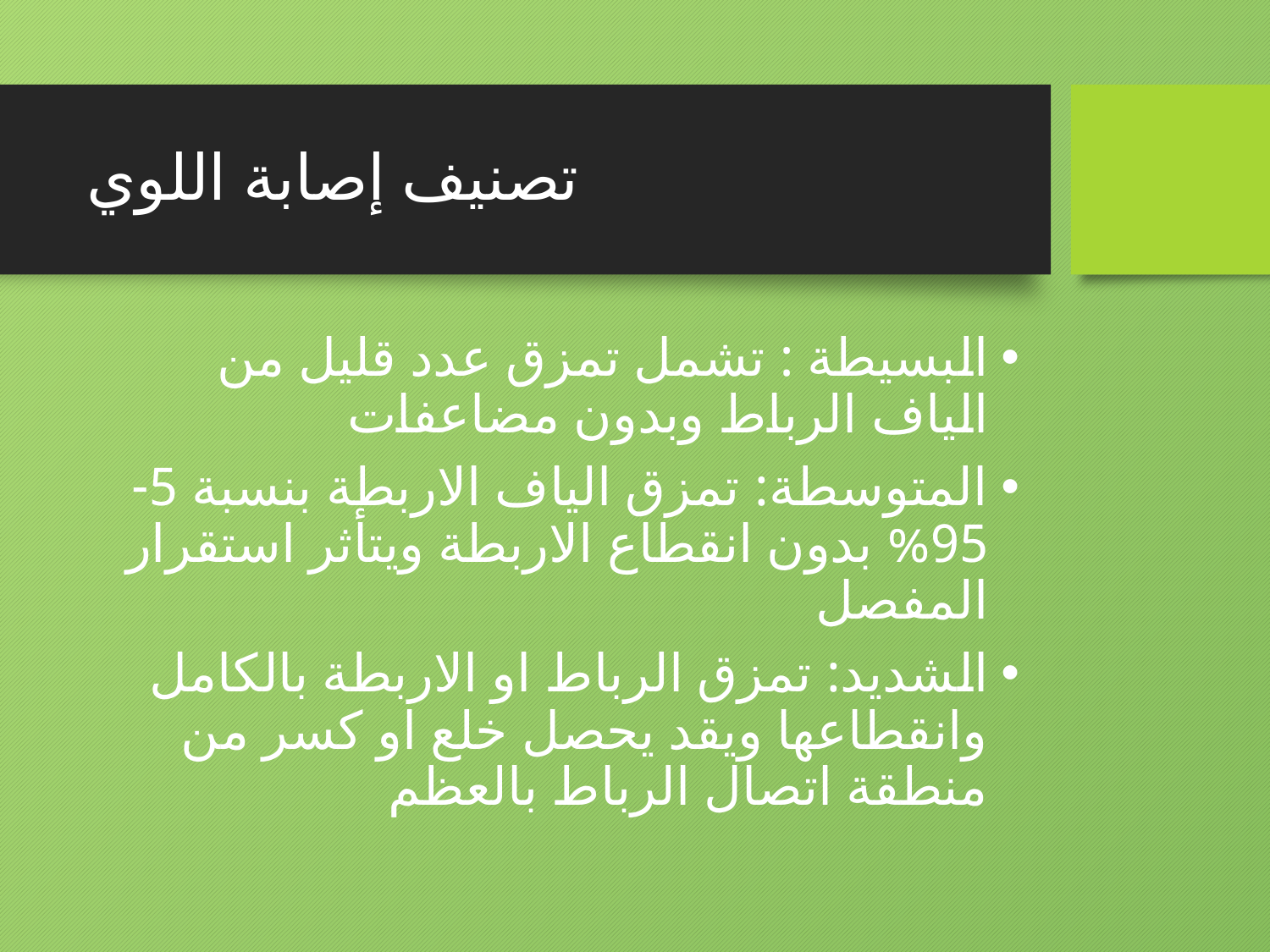

# تصنيف إصابة اللوي
البسيطة : تشمل تمزق عدد قليل من الياف الرباط وبدون مضاعفات
المتوسطة: تمزق الياف الاربطة بنسبة 5- 95% بدون انقطاع الاربطة ويتأثر استقرار المفصل
الشديد: تمزق الرباط او الاربطة بالكامل وانقطاعها ويقد يحصل خلع او كسر من منطقة اتصال الرباط بالعظم